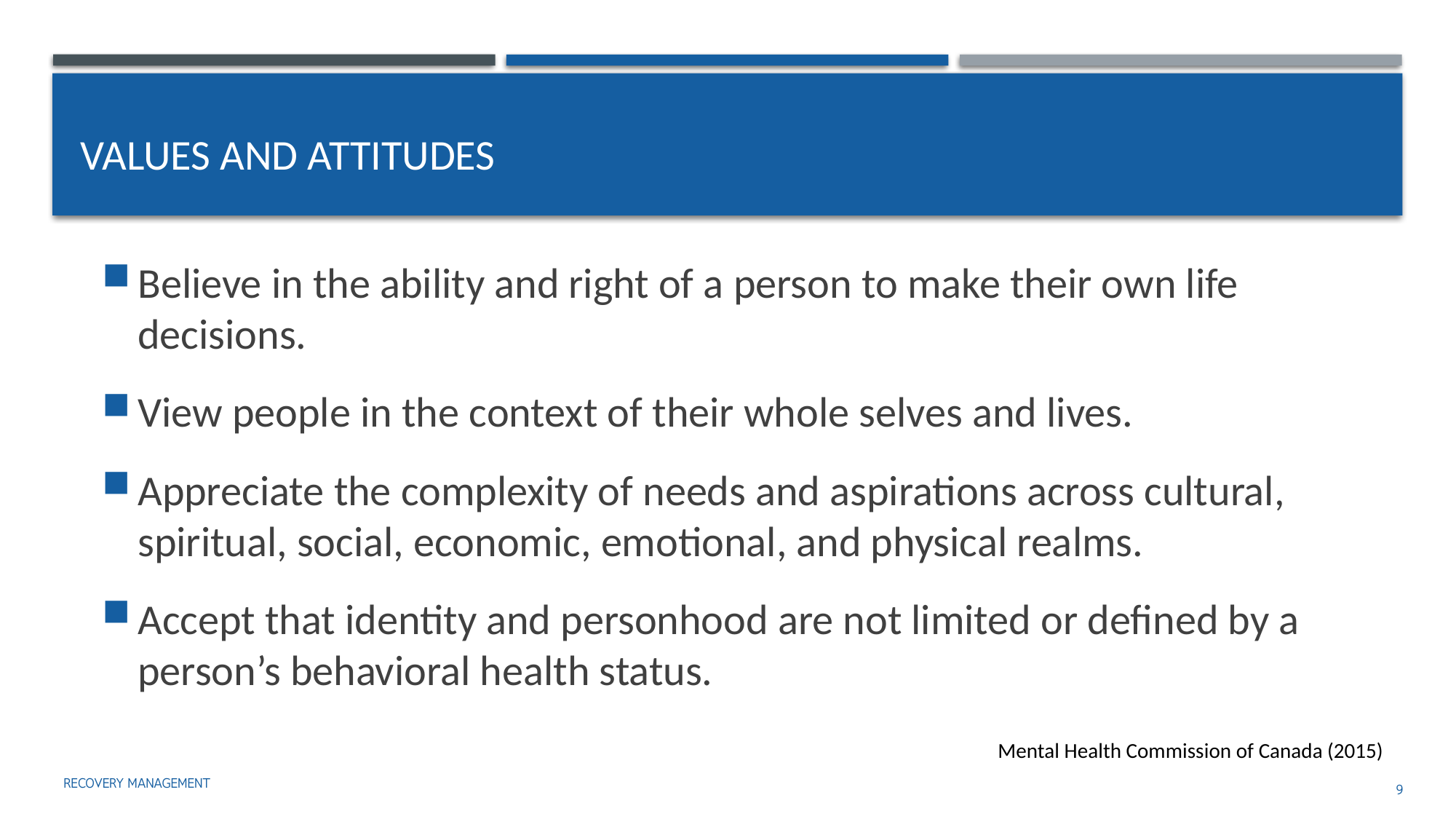

# Values and attitudes
Believe in the ability and right of a person to make their own life decisions.
View people in the context of their whole selves and lives.
Appreciate the complexity of needs and aspirations across cultural, spiritual, social, economic, emotional, and physical realms.
Accept that identity and personhood are not limited or defined by a person’s behavioral health status.
Mental Health Commission of Canada (2015)
Recovery management
9